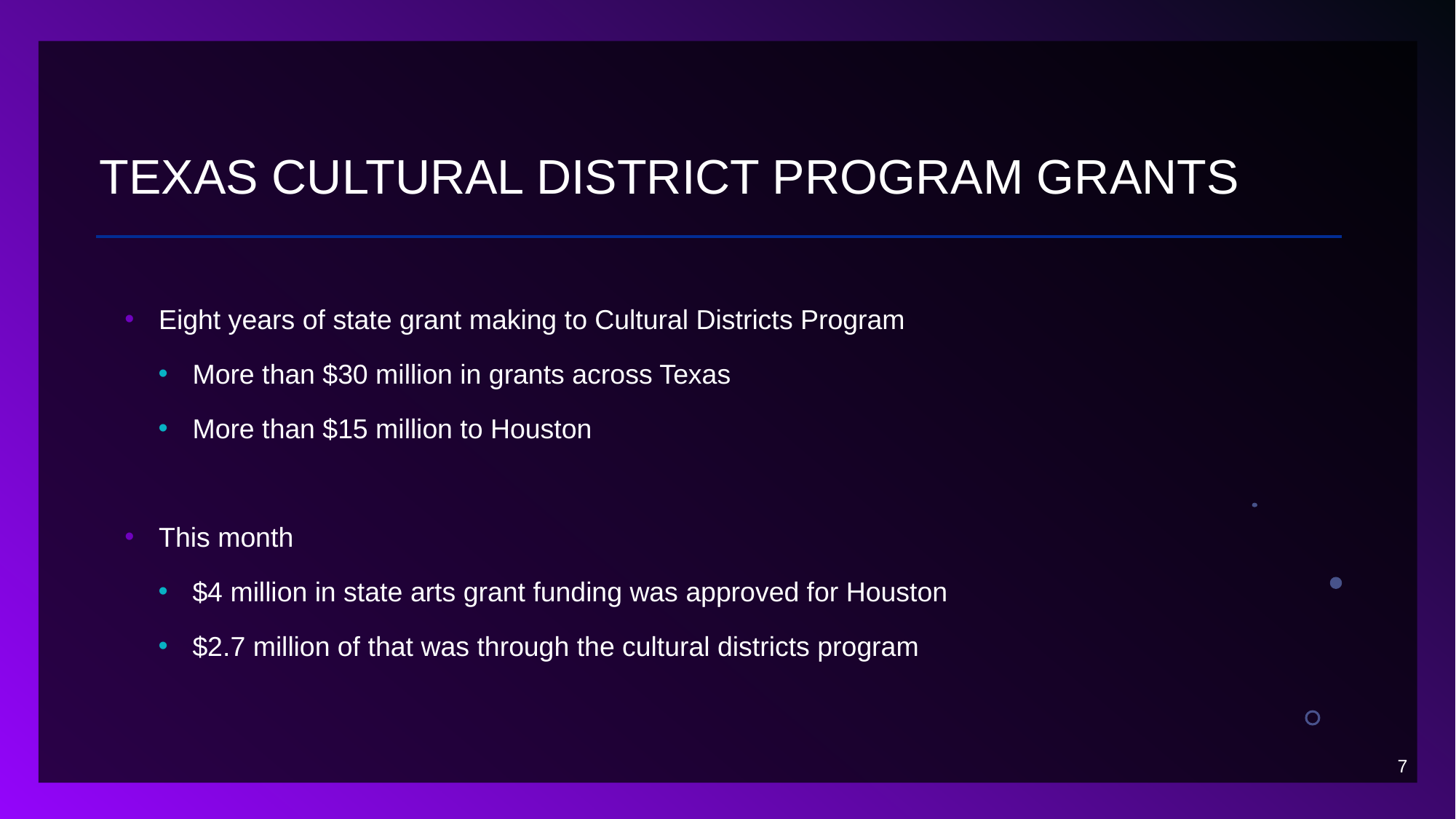

# Texas cultural district program Grants
Eight years of state grant making to Cultural Districts Program
More than $30 million in grants across Texas
More than $15 million to Houston

This month
$4 million in state arts grant funding was approved for Houston
$2.7 million of that was through the cultural districts program
7